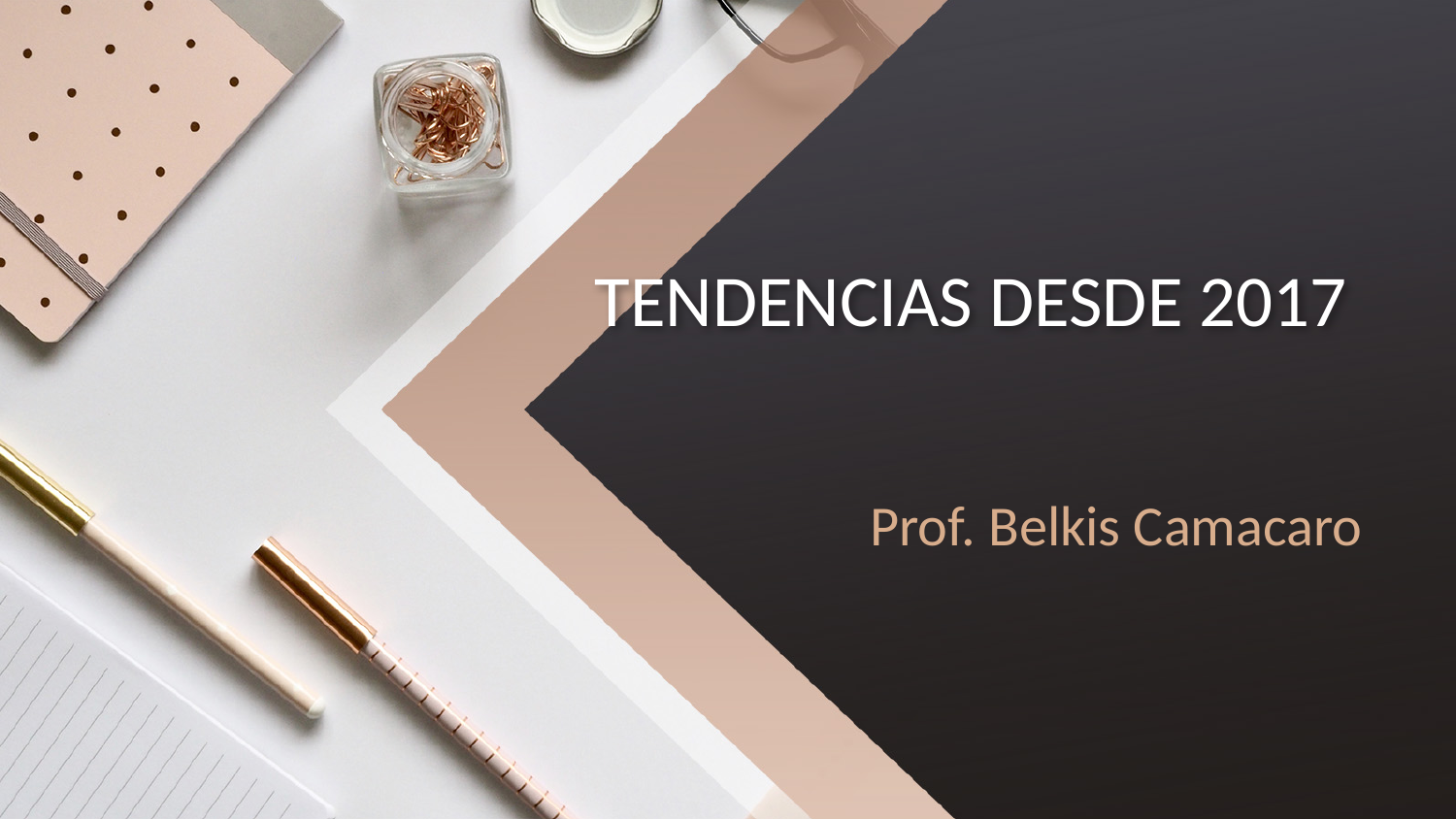

# TENDENCIAS DESDE 2017
Prof. Belkis Camacaro